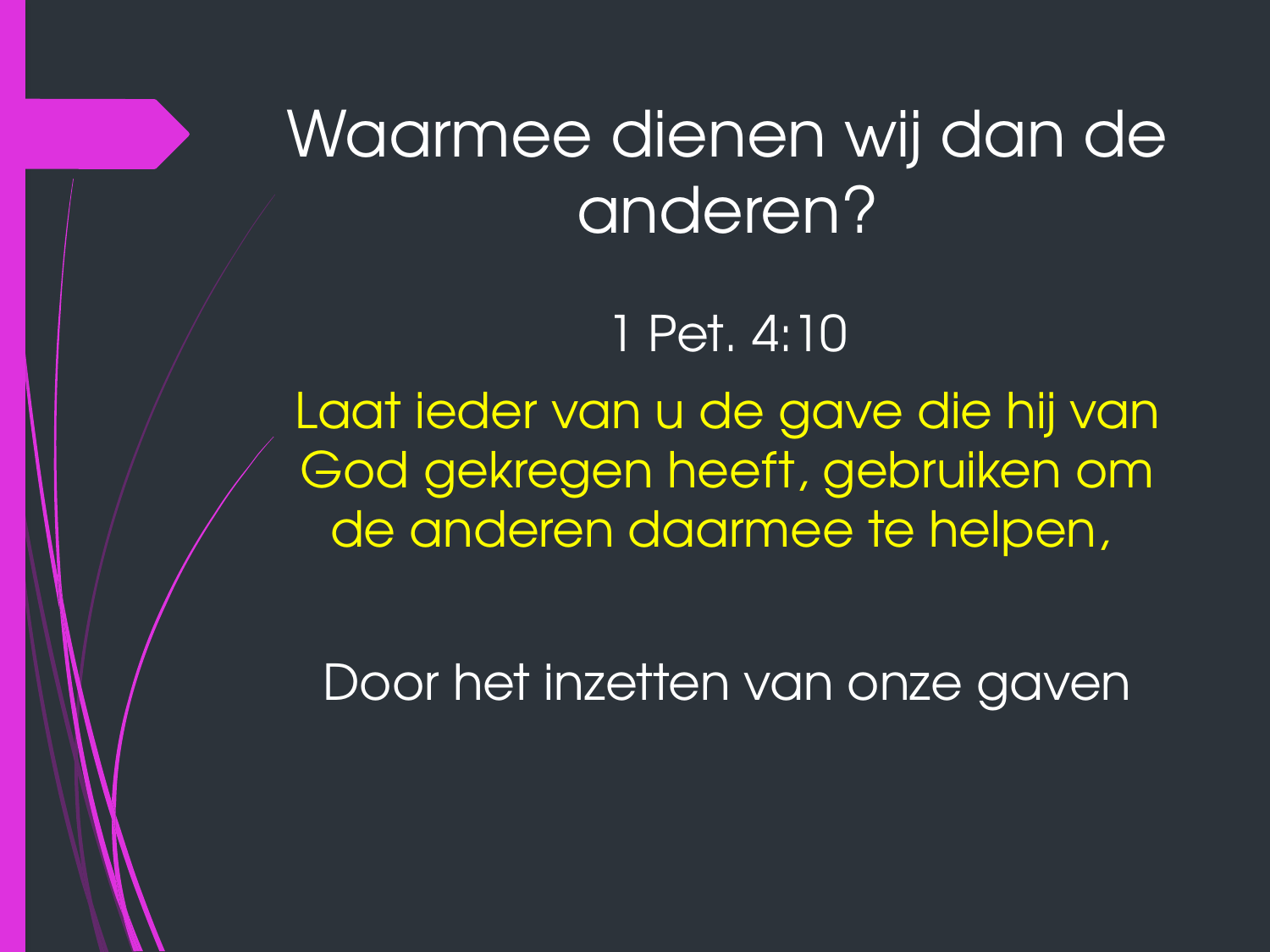

# Waarmee dienen wij dan de anderen?
1 Pet. 4:10
Laat ieder van u de gave die hij van God gekregen heeft, gebruiken om de anderen daarmee te helpen,

Door het inzetten van onze gaven